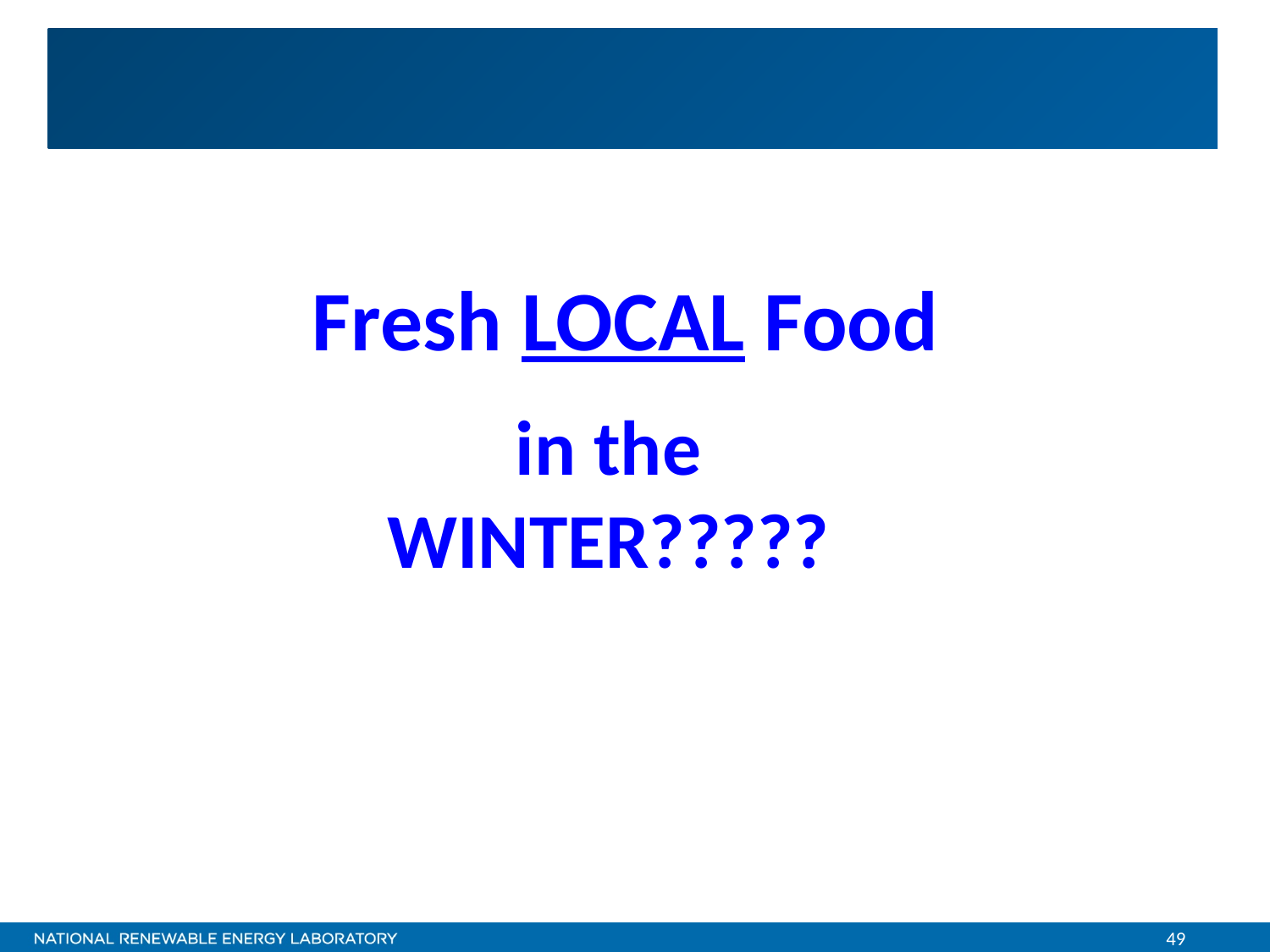

# Fresh LOCAL Food
in the WINTER?????